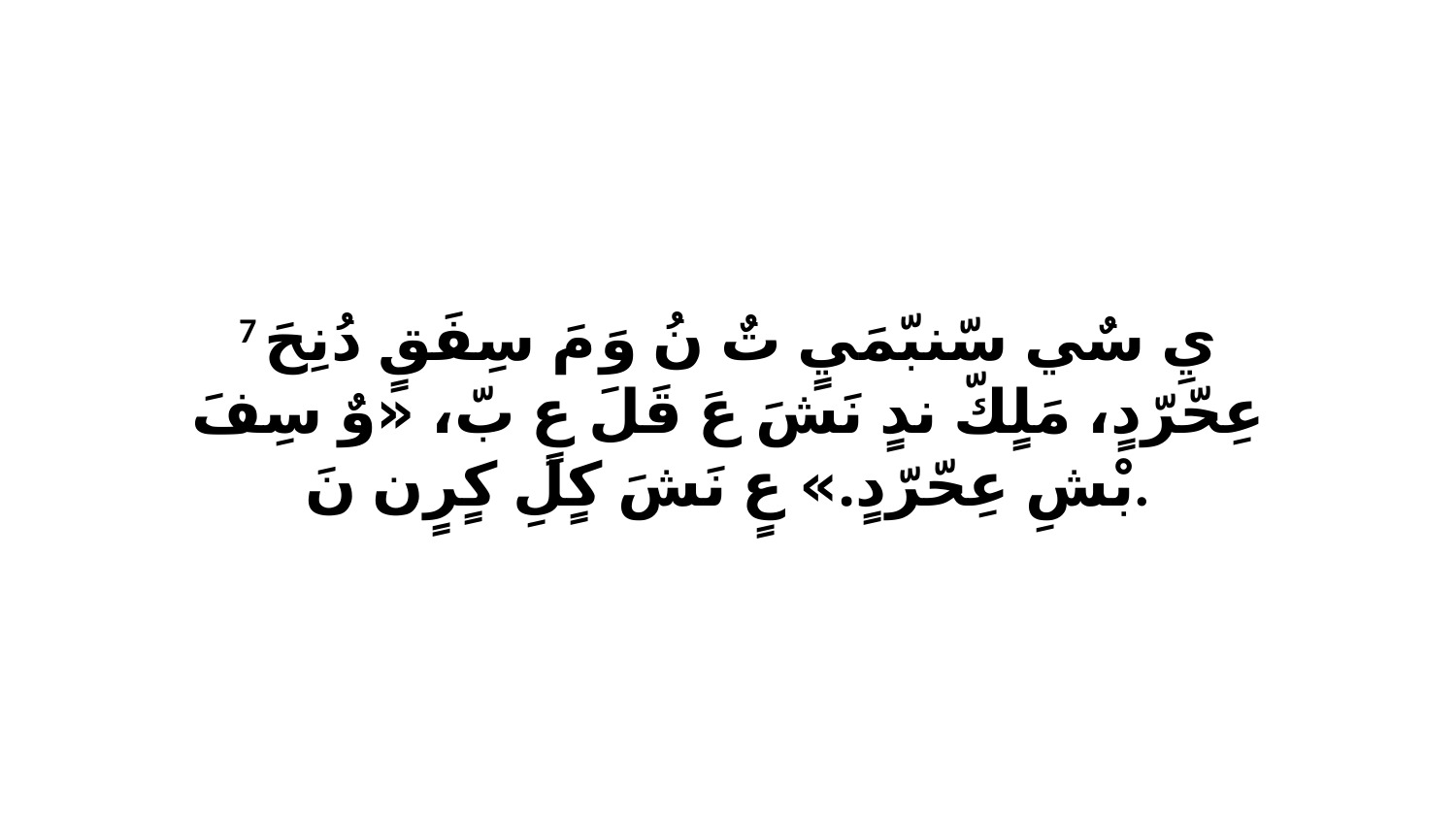

7 يِ سٌي سّنبّمَيٍ تٌ نُ وَ مَ سِفَقٍ دُنِحَ عِحّرّدٍ، مَلٍكّ ندٍ نَشَ عَ قَلَ عٍ بّ، «وٌ سِفَ بْشِ عِحّرّدٍ.» عٍ نَشَ كٍلِ كٍرٍن نَ.